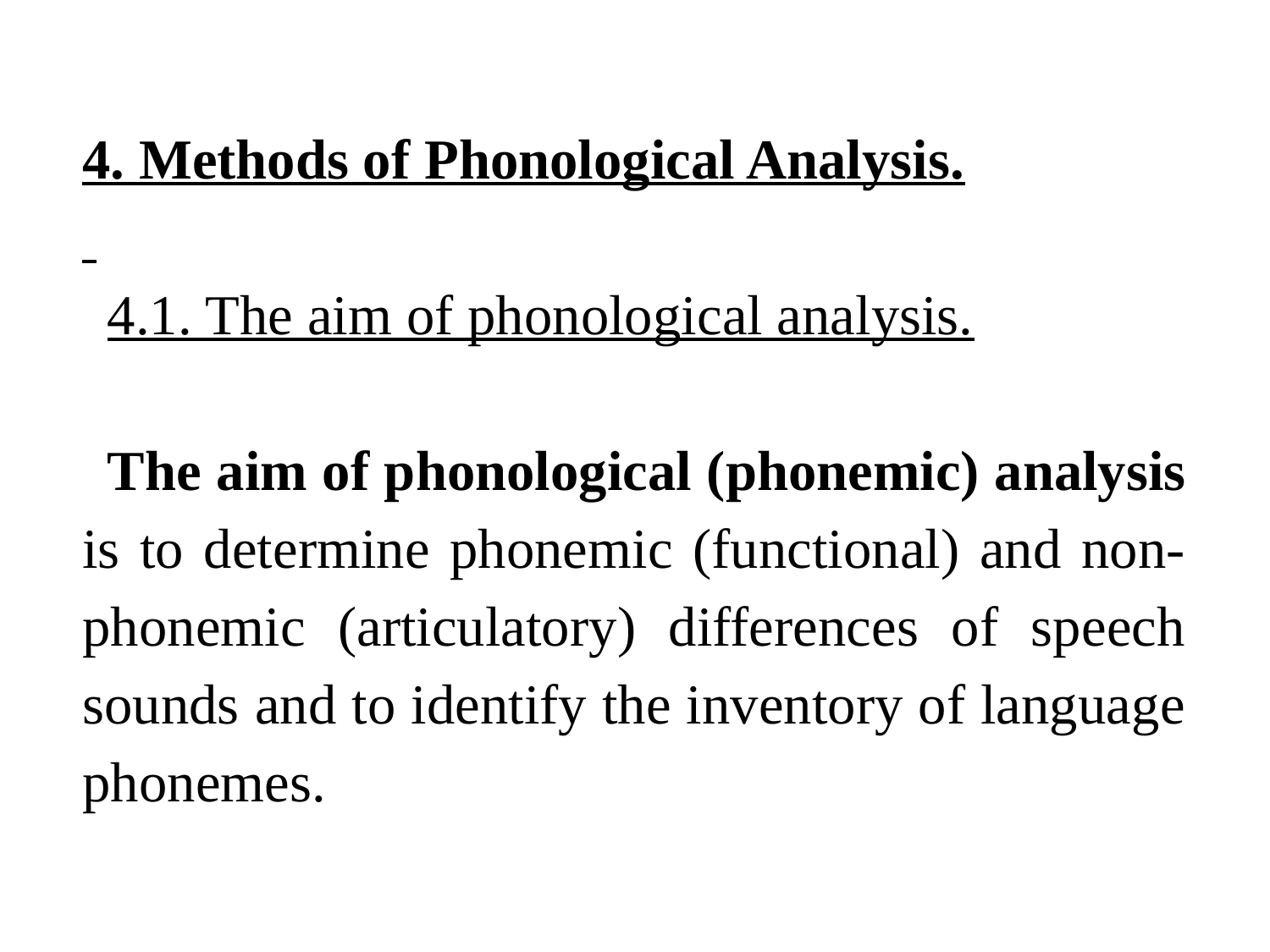

4. Methods of Phonological Analysis.

4.1. The aim of phonological analysis.

The aim of phonological (phonemic) analysis is to determine phonemic (functional) and non-phonemic (articulatory) differences of speech sounds and to identify the inventory of language phonemes.